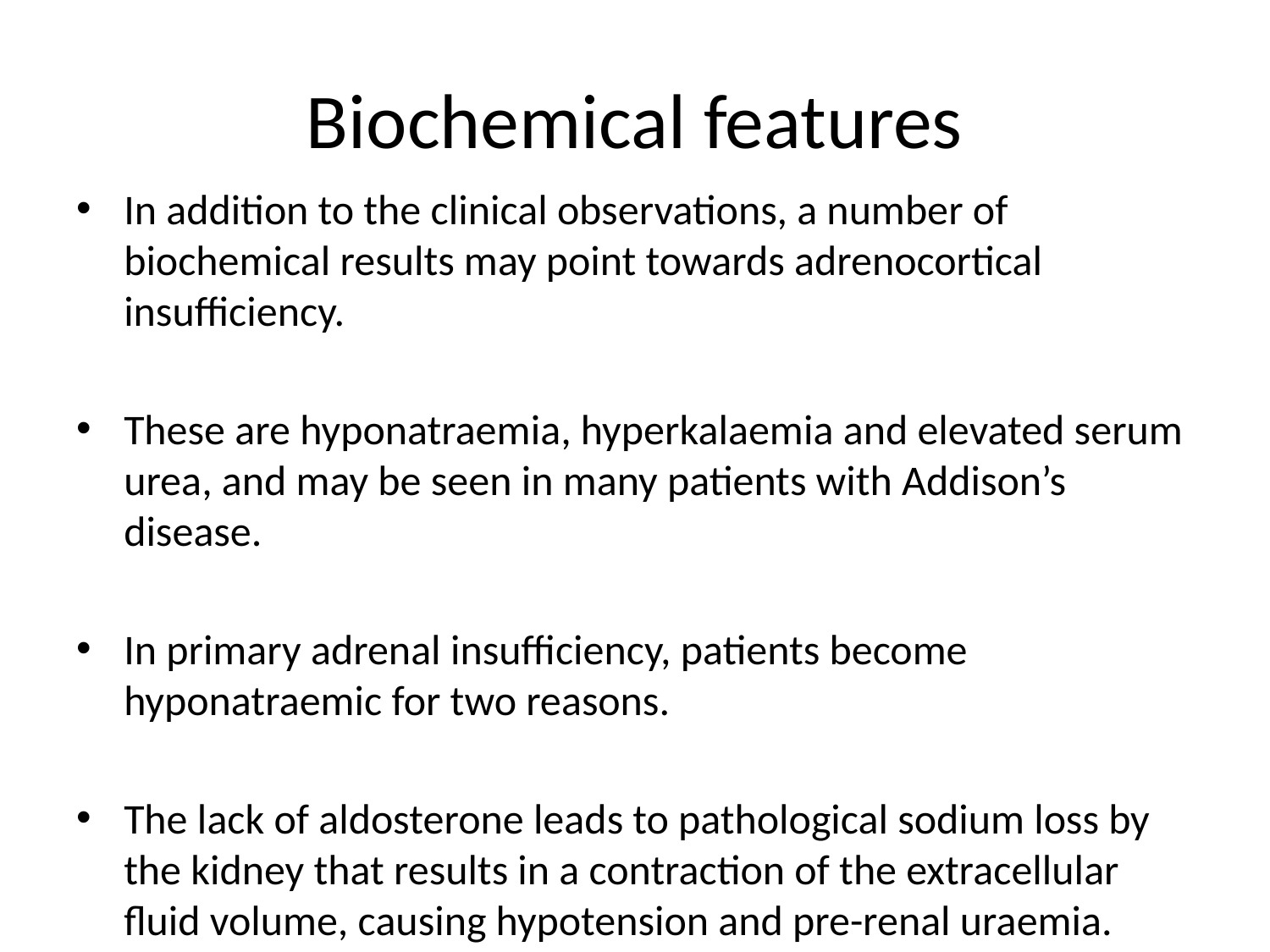

# Biochemical features
In addition to the clinical observations, a number of biochemical results may point towards adrenocortical insufficiency.

These are hyponatraemia, hyperkalaemia and elevated serum urea, and may be seen in many patients with Addison’s disease.

In primary adrenal insufficiency, patients become hyponatraemic for two reasons.

The lack of aldosterone leads to pathological sodium loss by the kidney that results in a contraction of the extracellular fluid volume, causing hypotension and pre-renal uraemia.